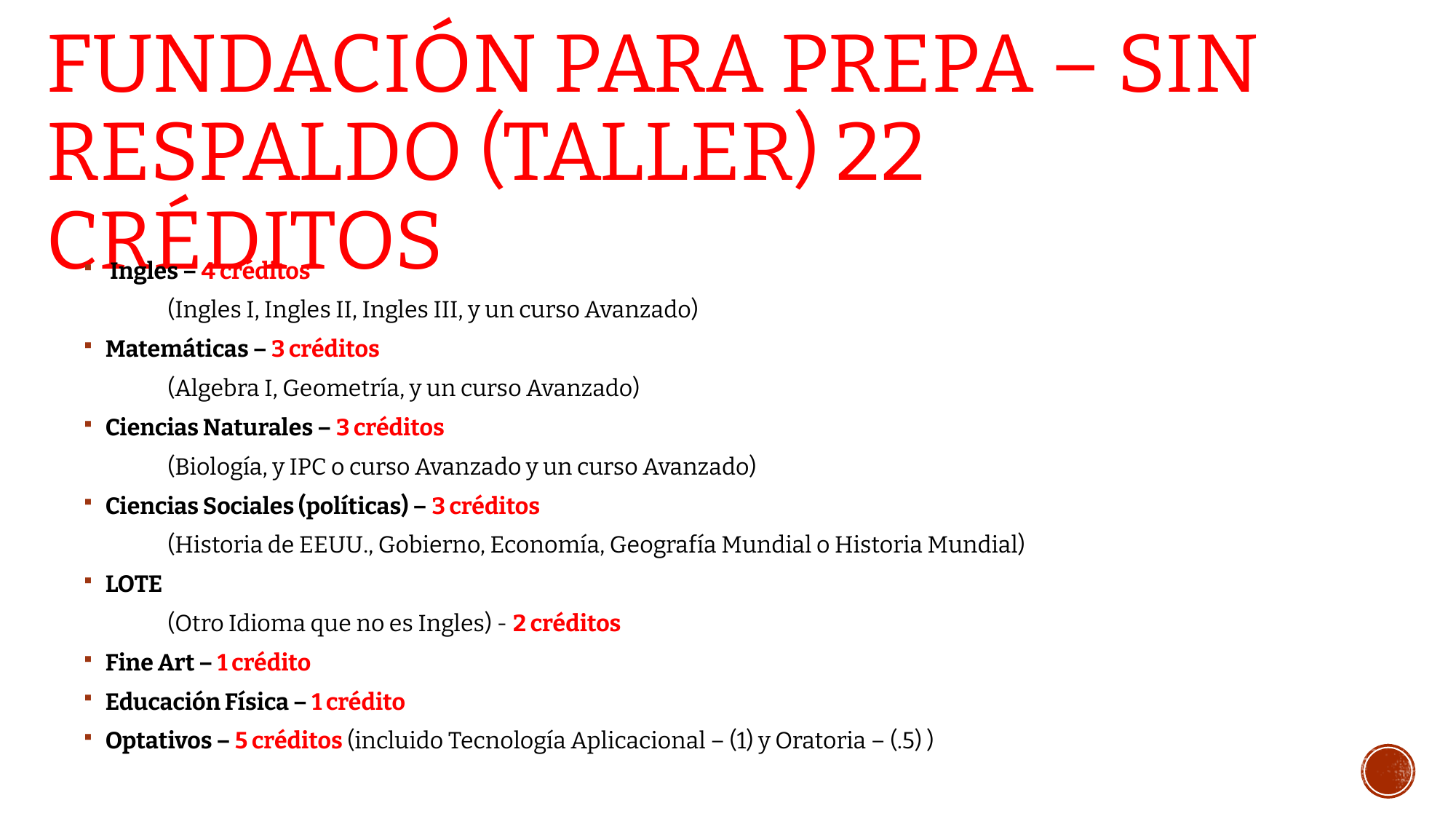

# FUNDACIÓN PARA PREPA – SIN respaldo (TALLER) 22 CRÉDITOS
 Ingles – 4 créditos
	(Ingles I, Ingles II, Ingles III, y un curso Avanzado)
Matemáticas – 3 créditos
	(Algebra I, Geometría, y un curso Avanzado)
Ciencias Naturales – 3 créditos
	(Biología, y IPC o curso Avanzado y un curso Avanzado)
Ciencias Sociales (políticas) – 3 créditos
	(Historia de EEUU., Gobierno, Economía, Geografía Mundial o Historia Mundial)
LOTE
	(Otro Idioma que no es Ingles) - 2 créditos
Fine Art – 1 crédito
Educación Física – 1 crédito
Optativos – 5 créditos (incluido Tecnología Aplicacional – (1) y Oratoria – (.5) )